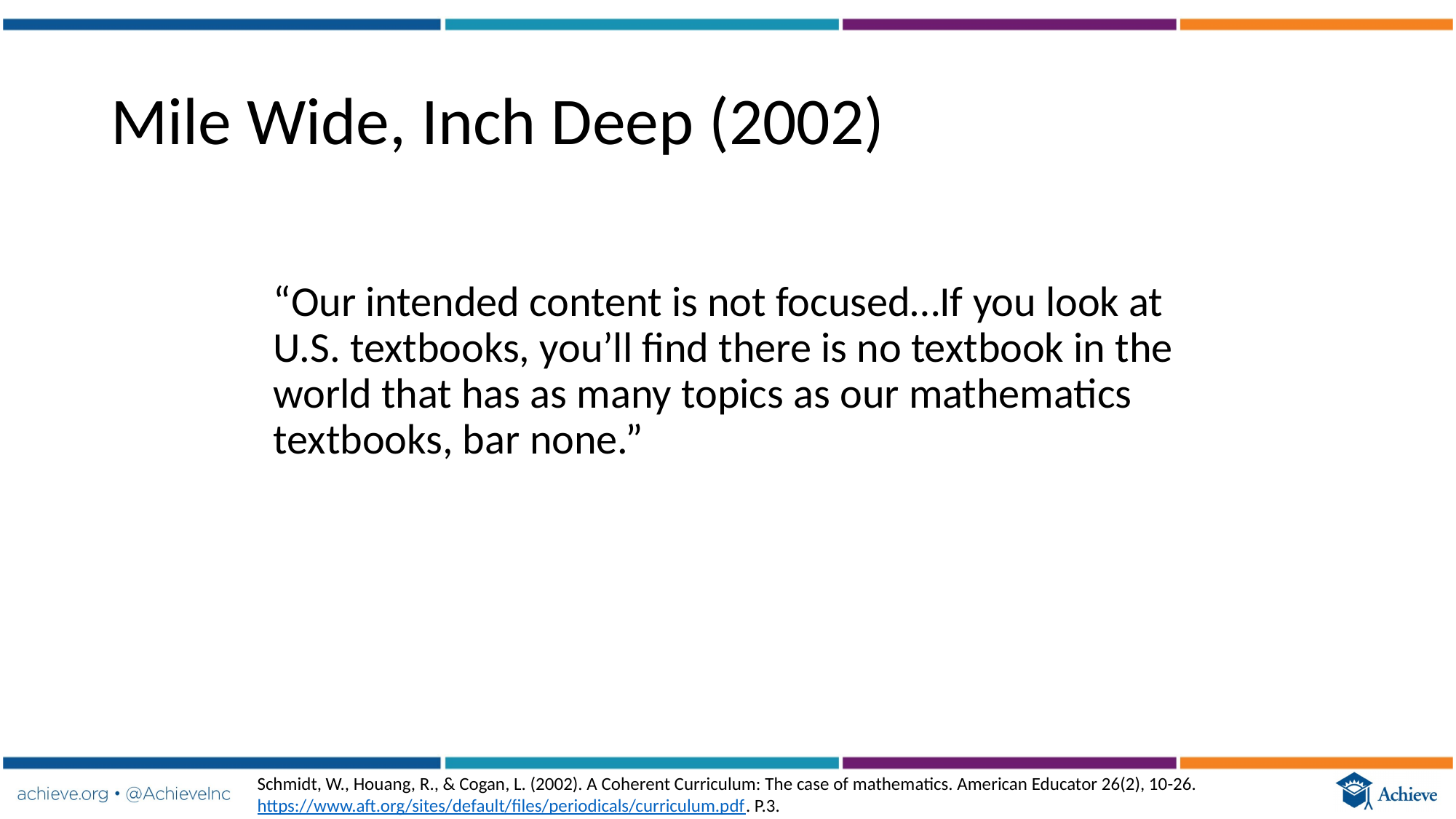

# Mile Wide, Inch Deep (2002)
“Our intended content is not focused…If you look at U.S. textbooks, you’ll find there is no textbook in the world that has as many topics as our mathematics textbooks, bar none.”
Schmidt, W., Houang, R., & Cogan, L. (2002). A Coherent Curriculum: The case of mathematics. American Educator 26(2), 10-26. https://www.aft.org/sites/default/files/periodicals/curriculum.pdf. P.3.